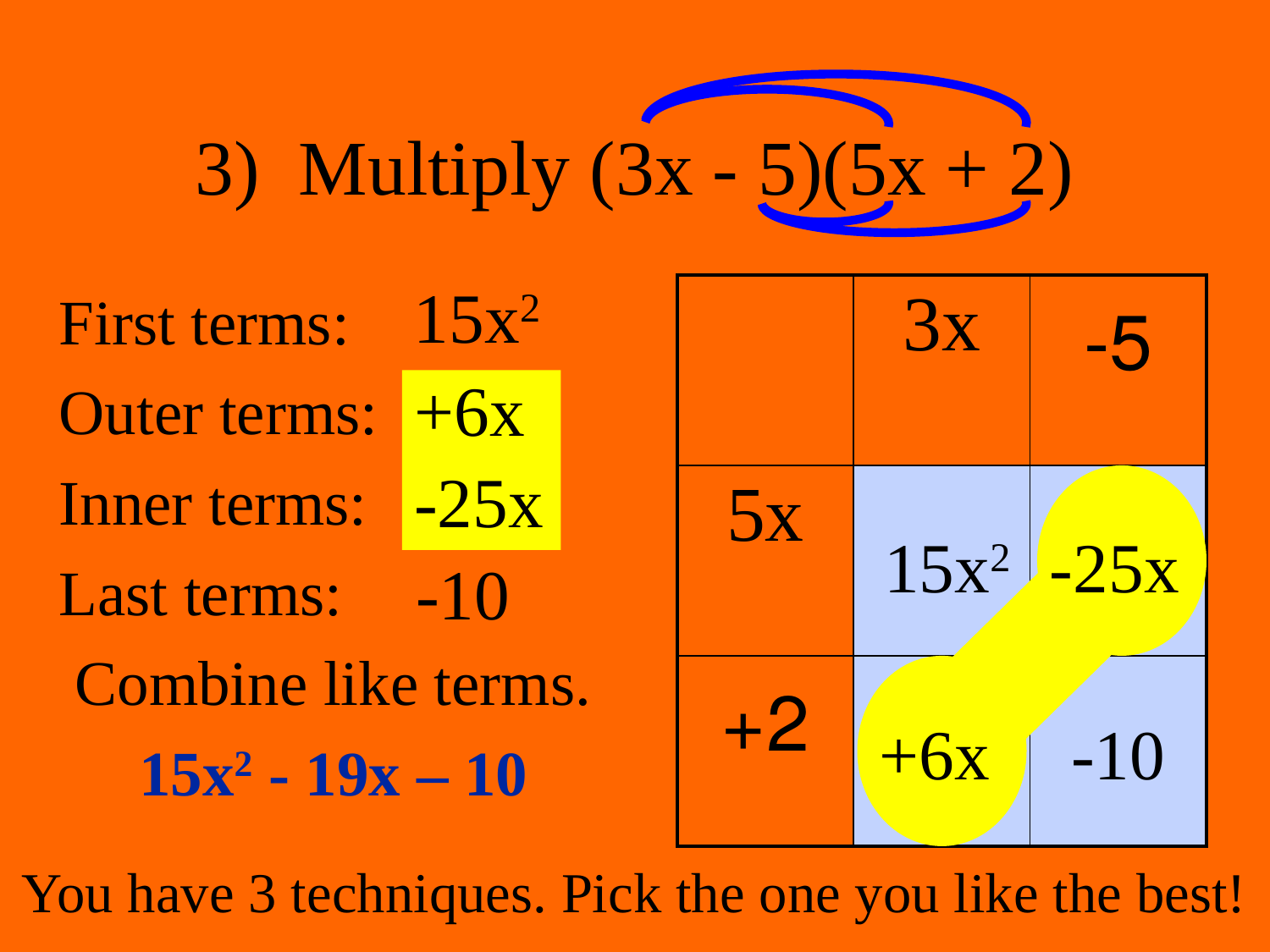

# 3)  Multiply (3x - 5)(5x + 2)

15x2
First terms:
Outer terms:
Inner terms:
Last terms:
Combine like terms.
15x2 - 19x – 10
|  | 3x | -5 |
| --- | --- | --- |
| 5x |  |  |
| +2 |  |  |
+6x

-25x

15x2
-25x
-10
+6x
-10
You have 3 techniques. Pick the one you like the best!